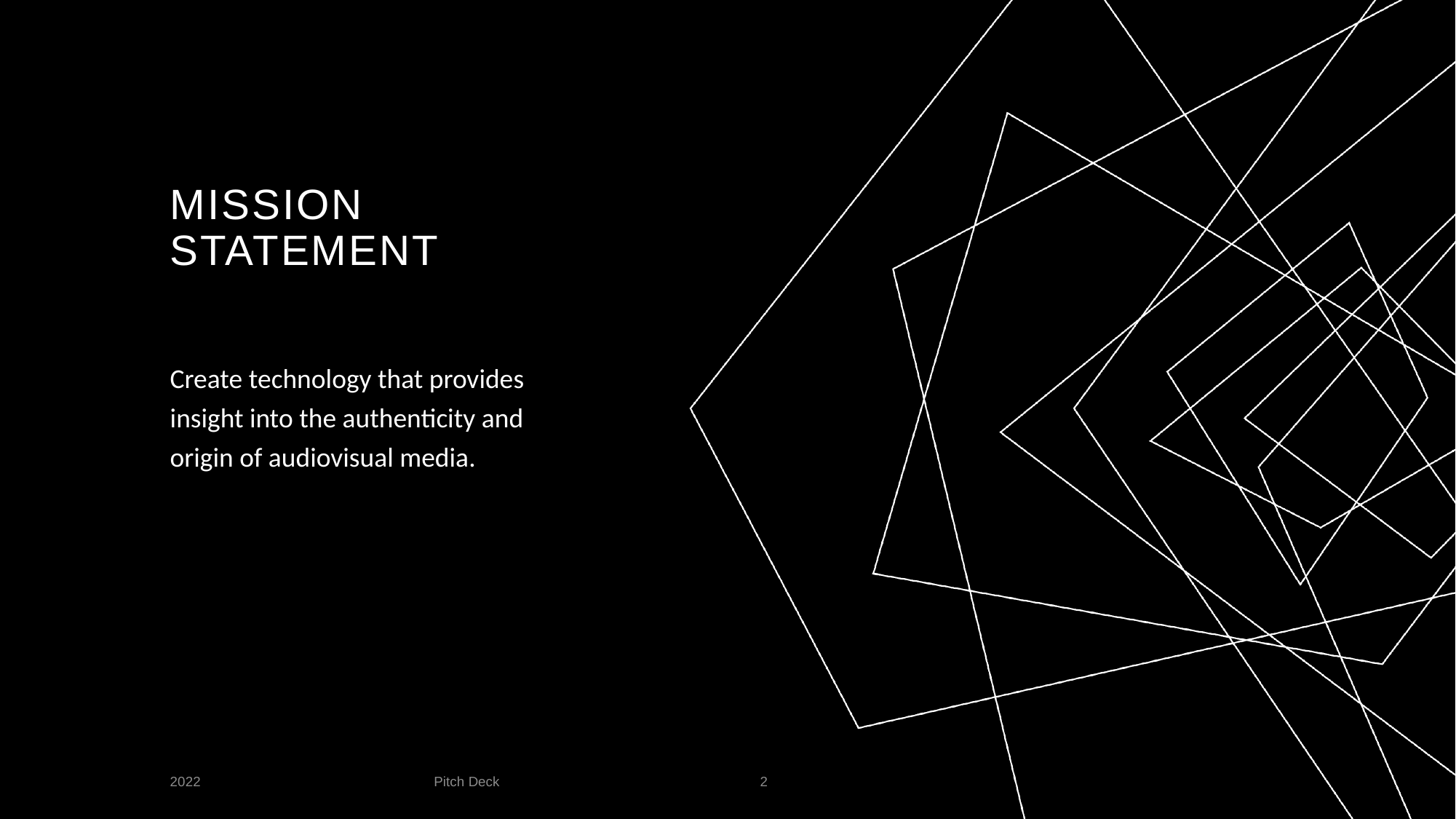

# Mission Statement
Create technology that provides insight into the authenticity and origin of audiovisual media.

Pitch Deck
2022
2